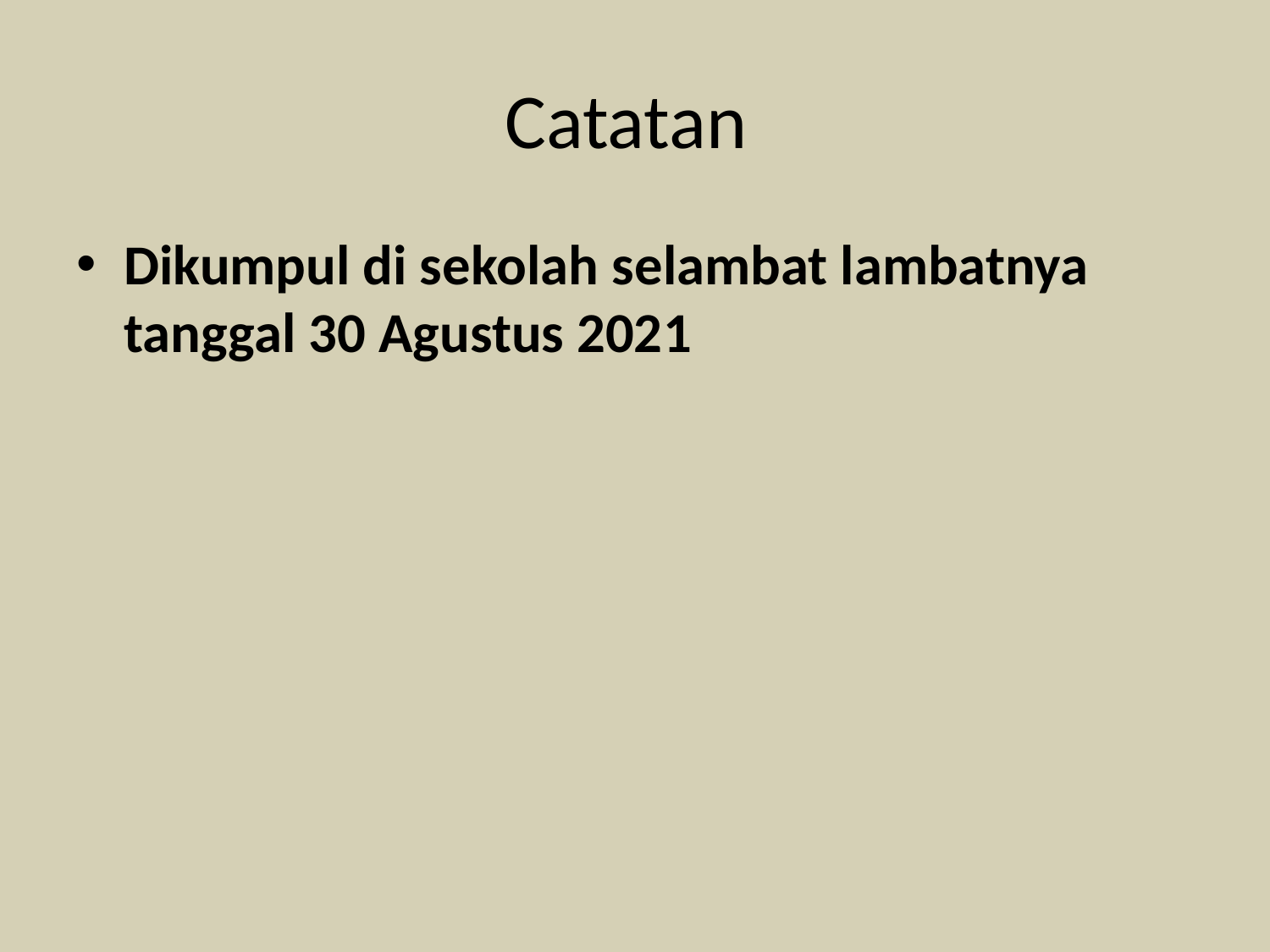

# Catatan
Dikumpul di sekolah selambat lambatnya tanggal 30 Agustus 2021